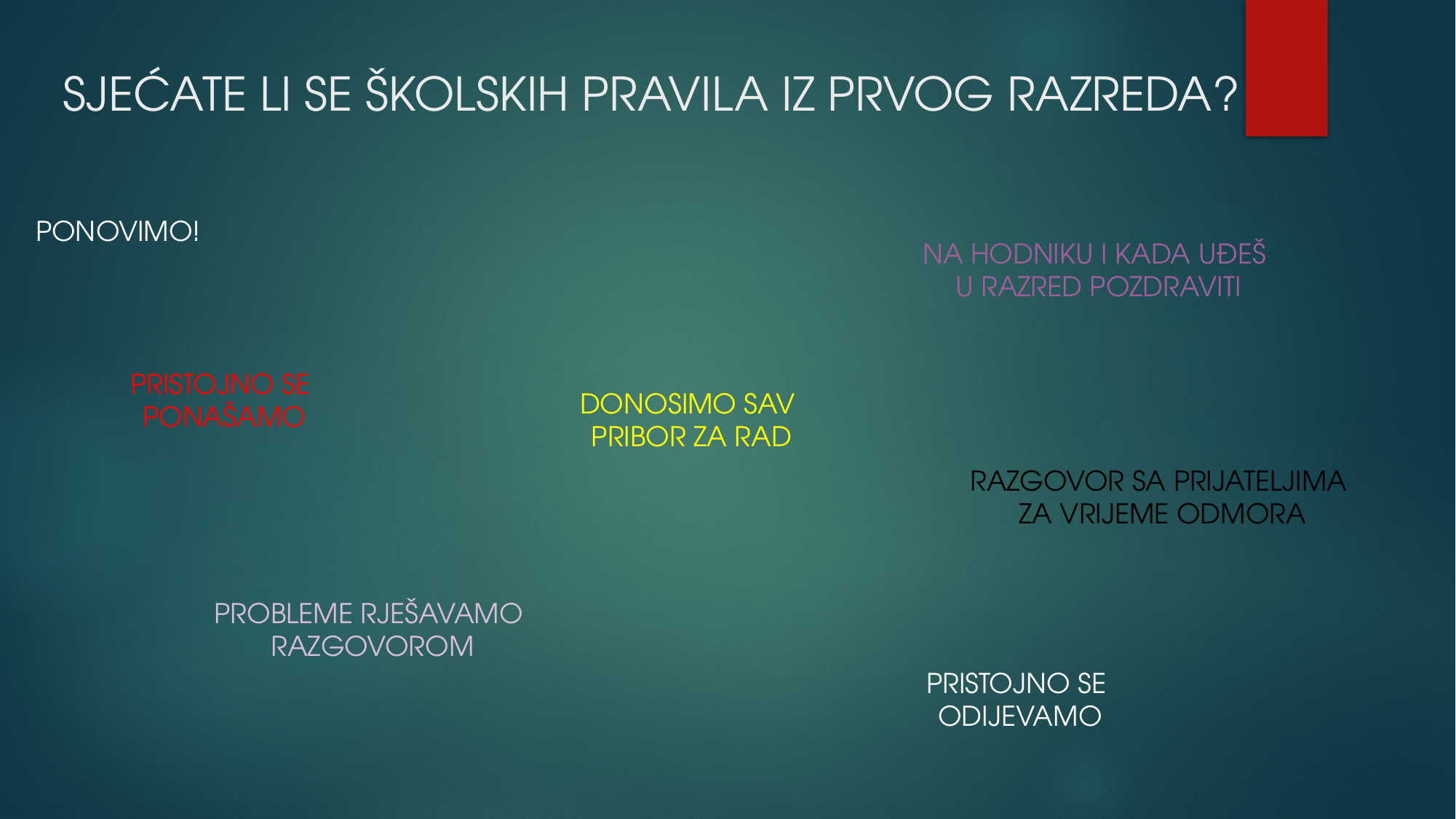

# SJEĆATE LI SE ŠKOLSKIH PRAVILA IZ PRVOG RAZREDA?
PONOVIMO!
NA HODNIKU I KADA UĐEŠ
U RAZRED POZDRAVITI
PRISTOJNO SE
PONAŠAMO
DONOSIMO SAV
PRIBOR ZA RAD
RAZGOVOR SA PRIJATELJIMA
ZA VRIJEME ODMORA
PROBLEME RJEŠAVAMO
RAZGOVOROM
PRISTOJNO SE
ODIJEVAMO